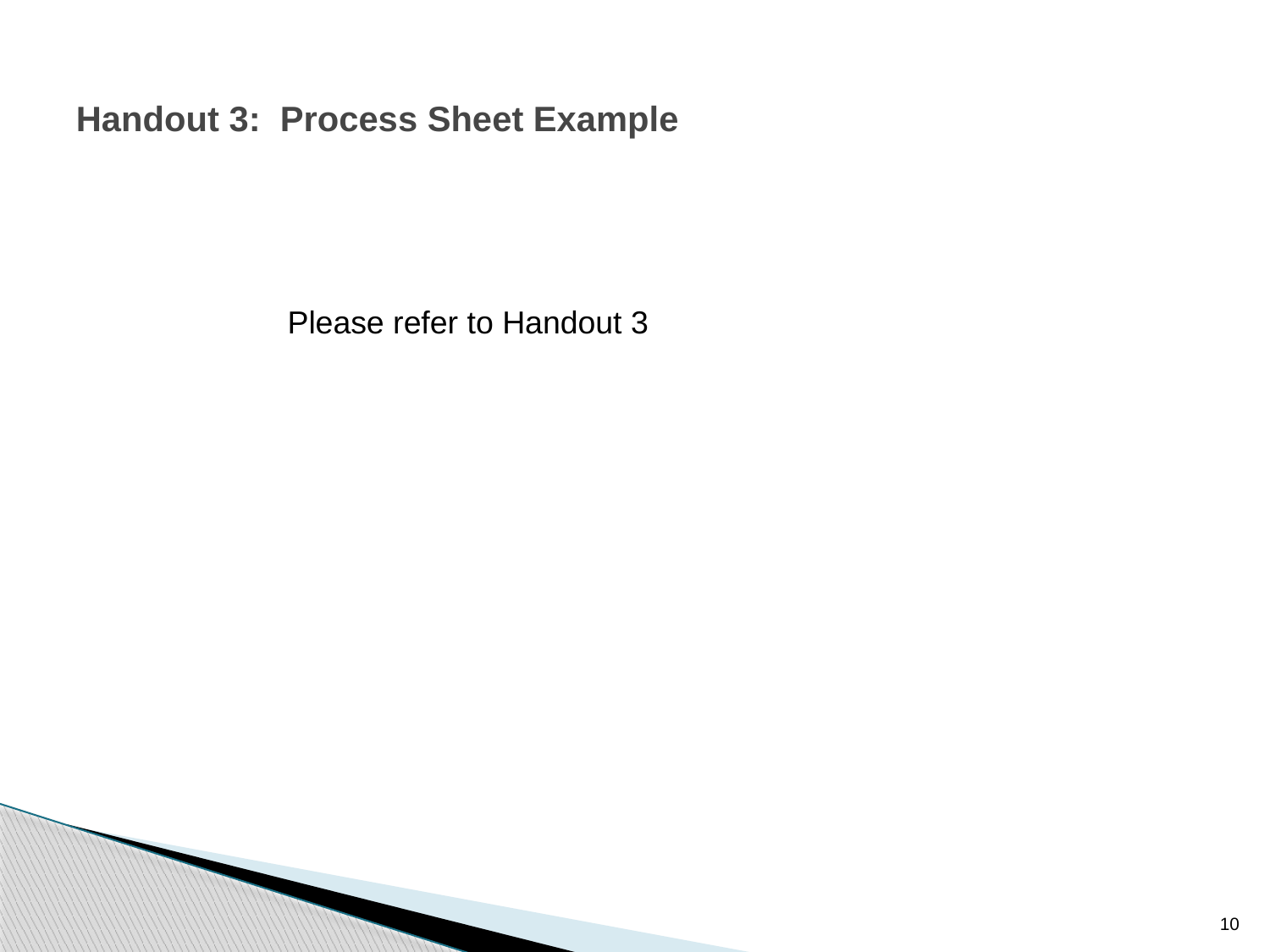

# Handout 3:  Process Sheet Example
Please refer to Handout 3
10